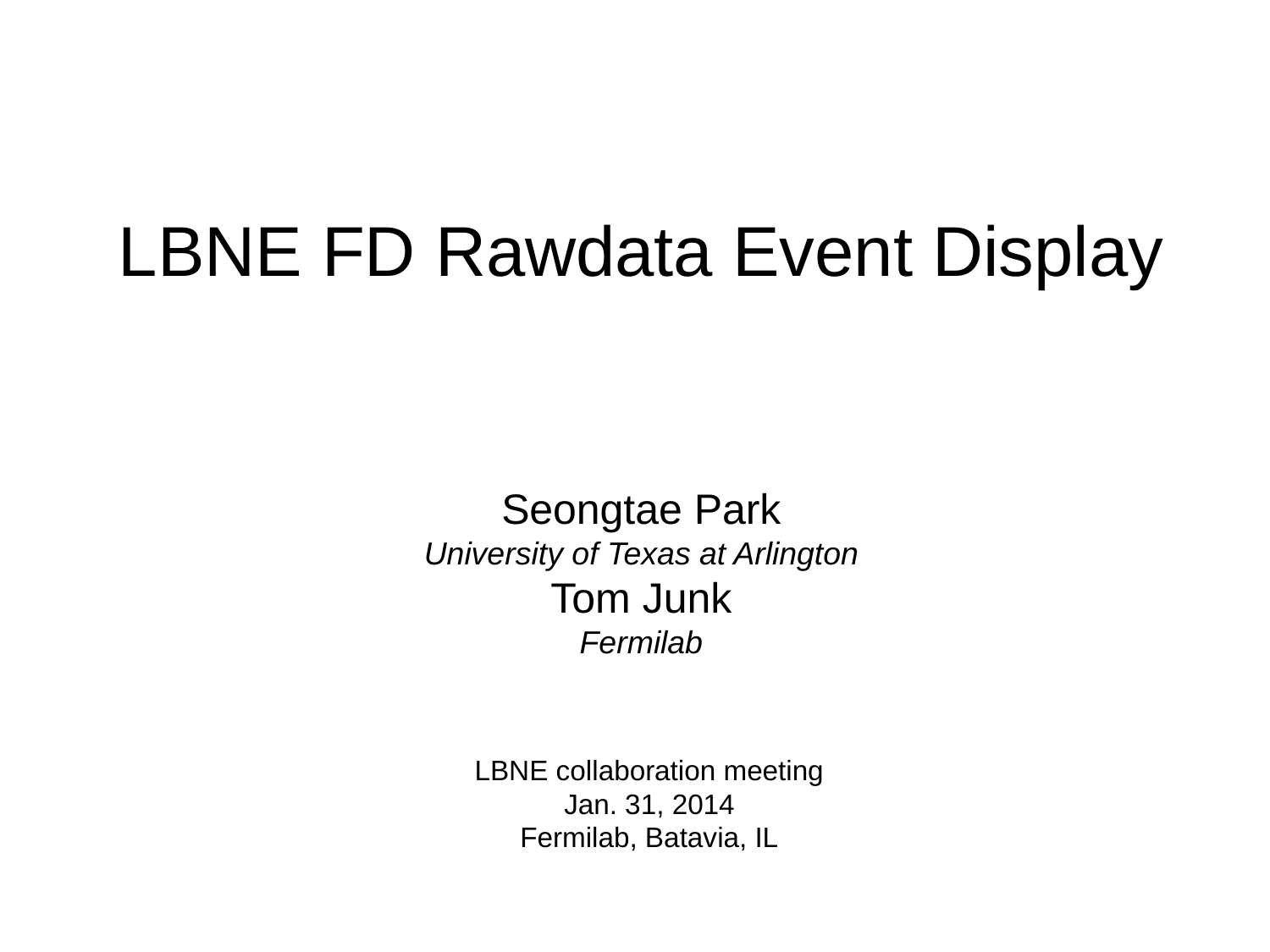

# LBNE FD Rawdata Event Display
Seongtae Park
University of Texas at Arlington
Tom Junk
Fermilab
LBNE collaboration meeting
Jan. 31, 2014
Fermilab, Batavia, IL